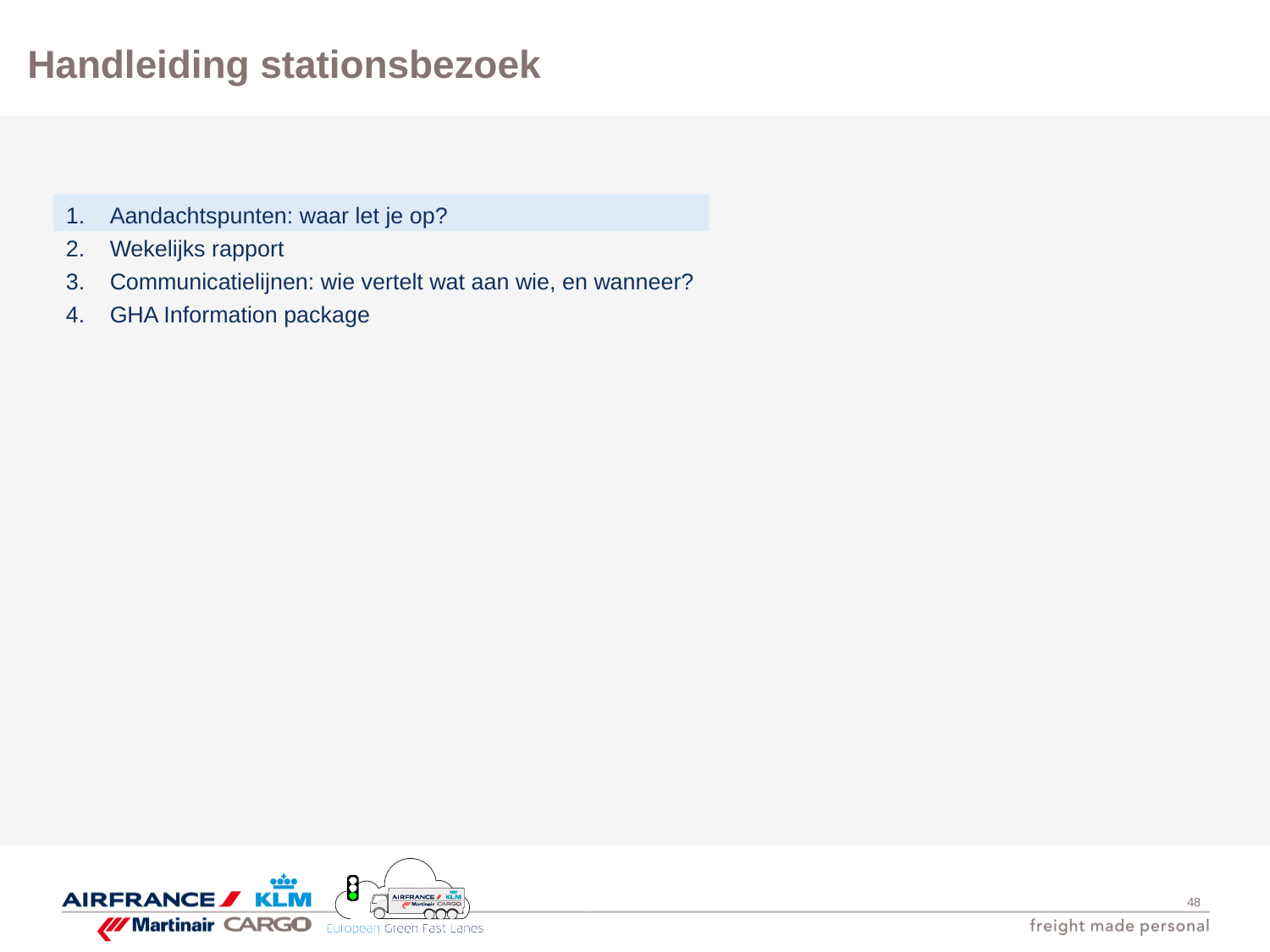

# Handleiding stationsbezoek
Aandachtspunten: waar let je op?
Wekelijks rapport
Communicatielijnen: wie vertelt wat aan wie, en wanneer?
GHA Information package